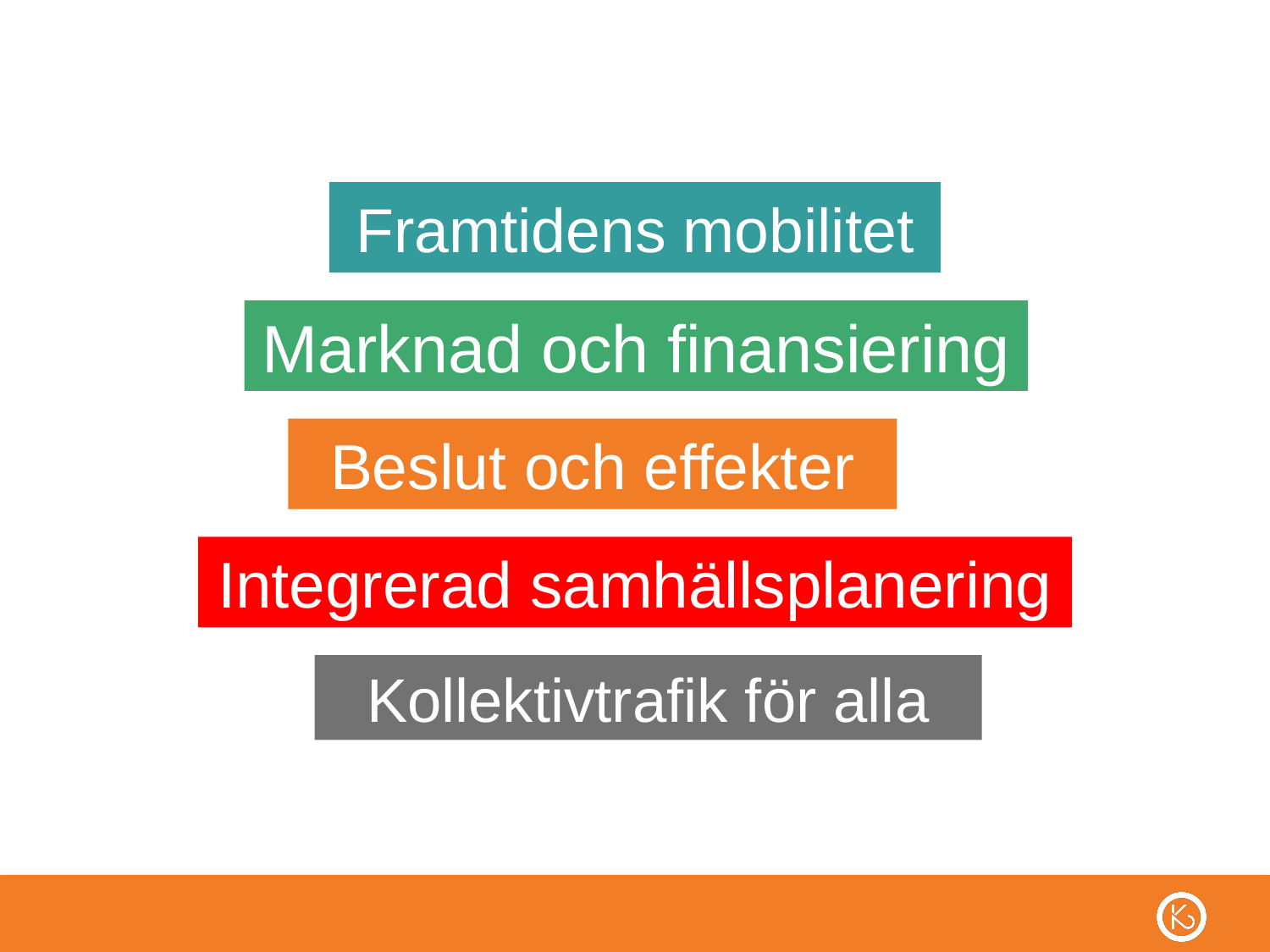

Framtidens mobilitet
Marknad och finansiering
Beslut och effekter
Integrerad samhällsplanering
Kollektivtrafik för alla